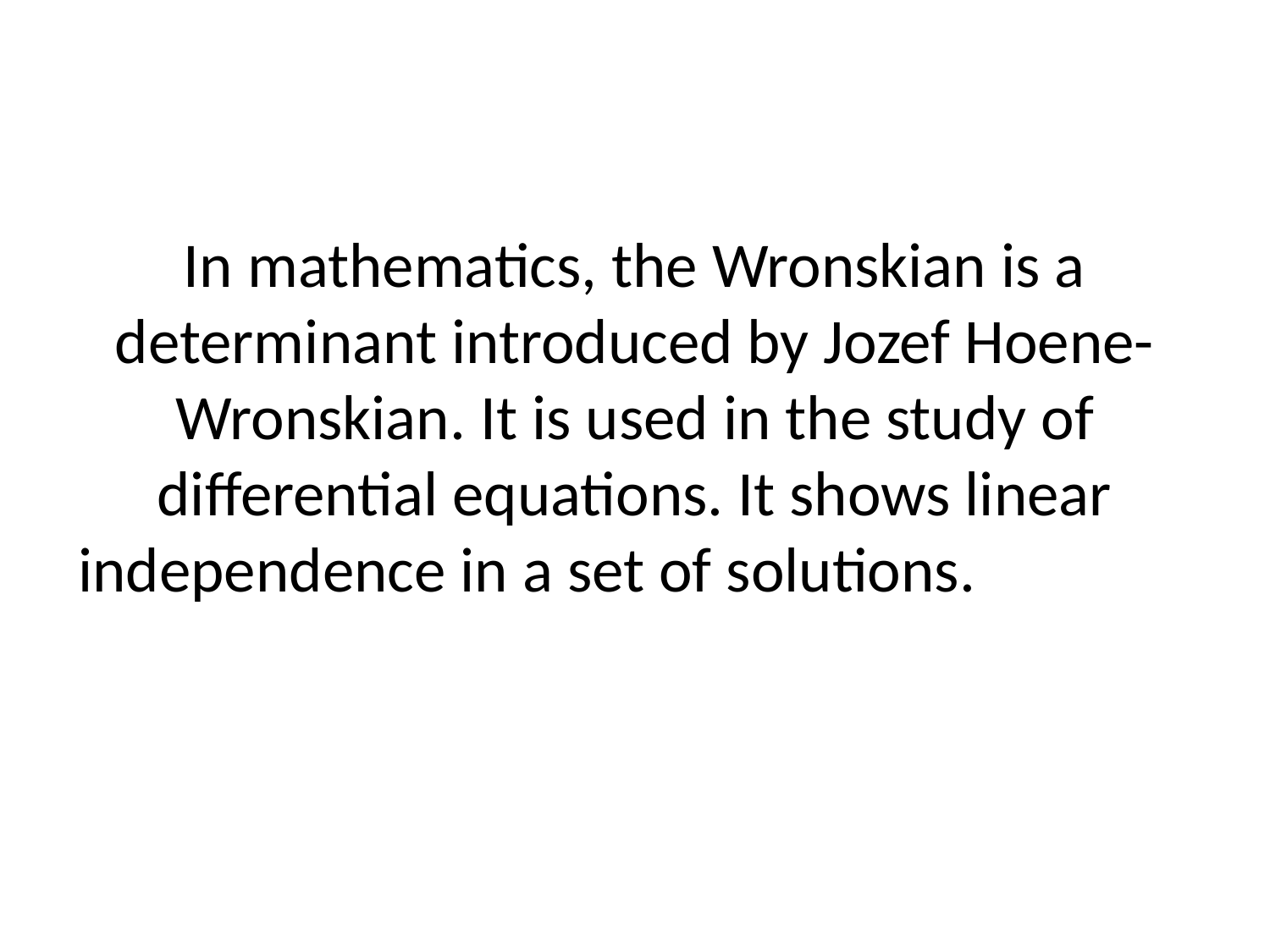

# In mathematics, the Wronskian is a determinant introduced by Jozef Hoene-Wronskian. It is used in the study of differential equations. It shows linear independence in a set of solutions.